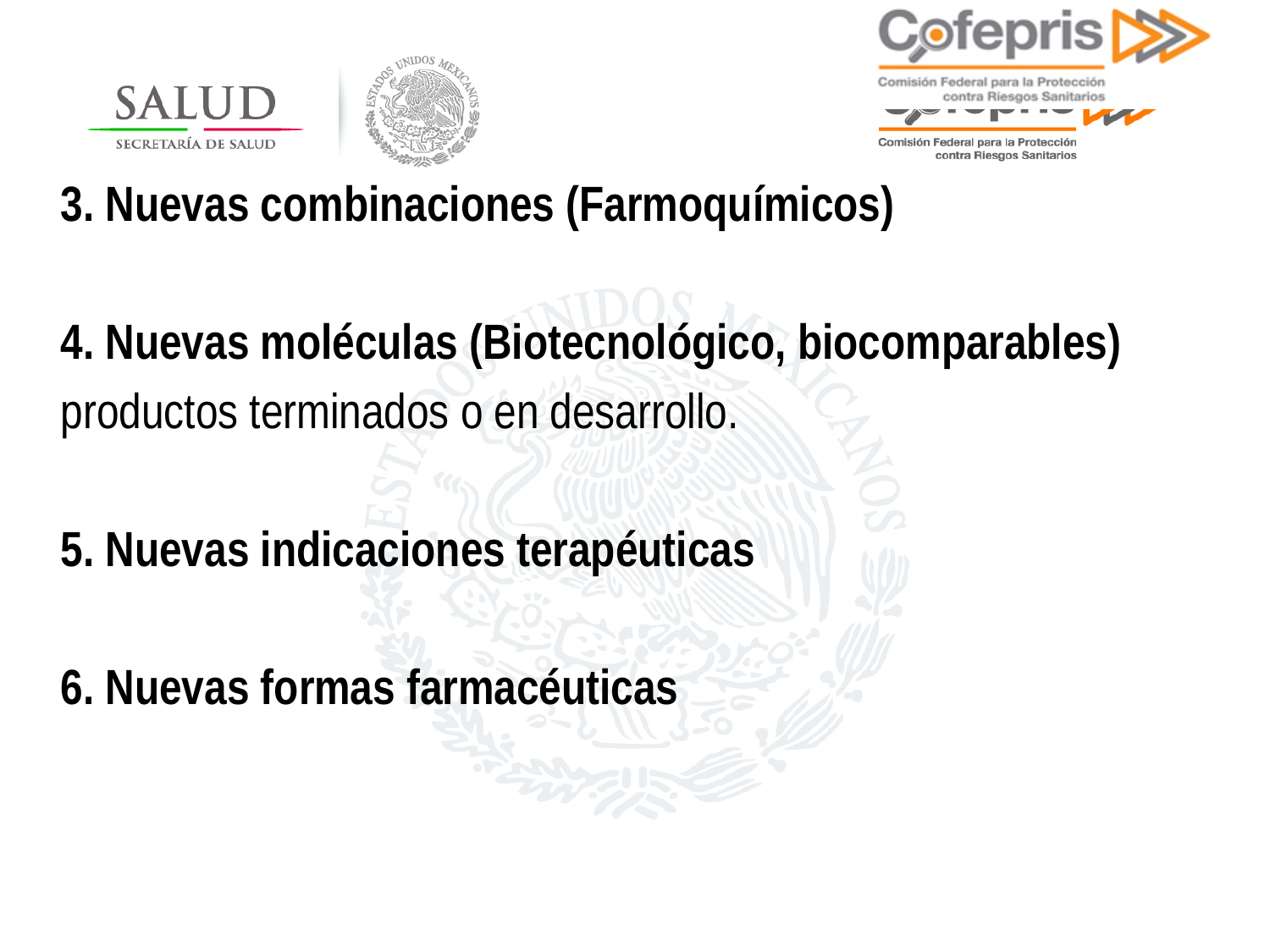

3. Nuevas combinaciones (Farmoquímicos)

4. Nuevas moléculas (Biotecnológico, biocomparables)
productos terminados o en desarrollo.

5. Nuevas indicaciones terapéuticas

6. Nuevas formas farmacéuticas